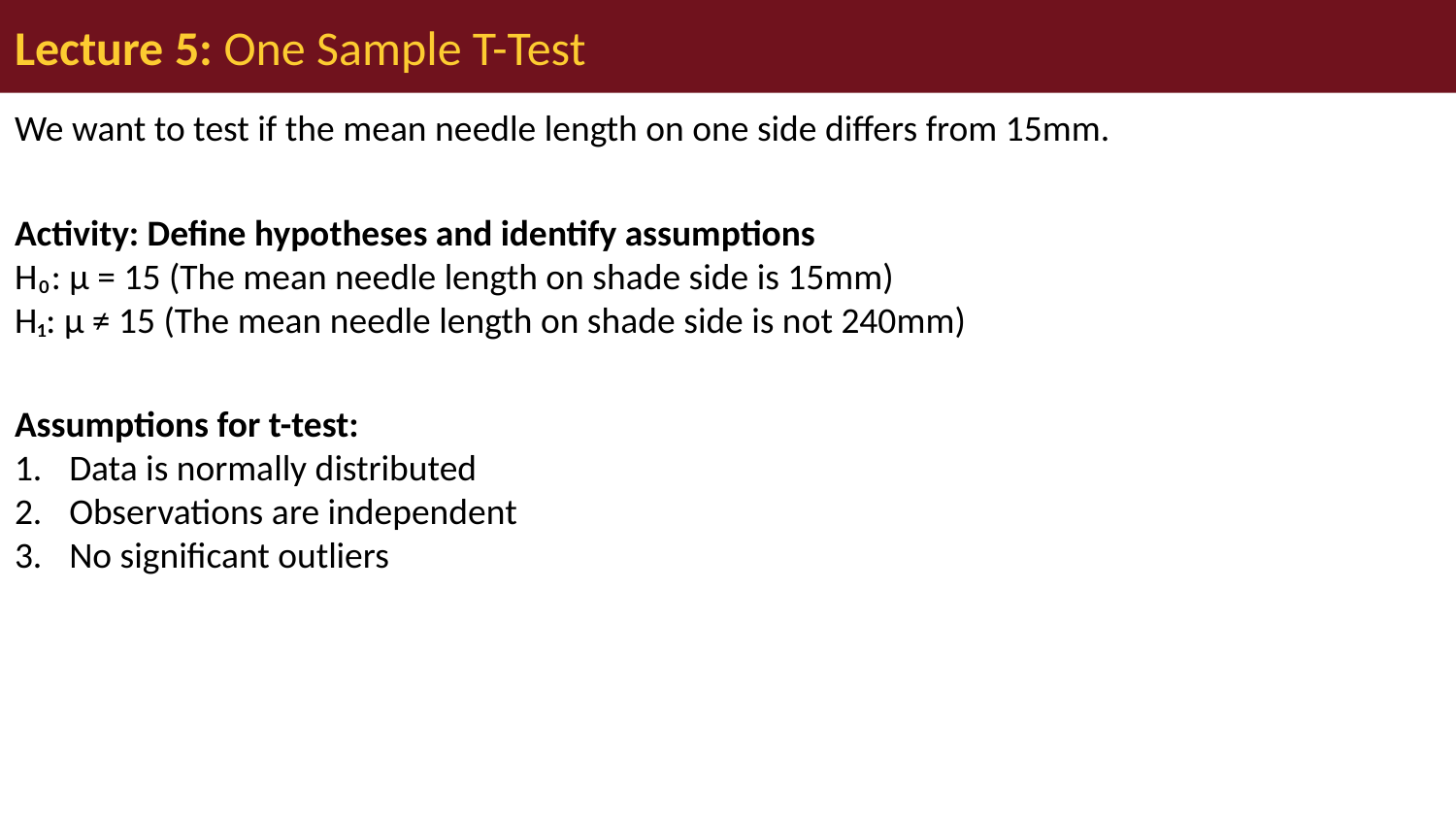

# Lecture 5: One Sample T-Test
We want to test if the mean needle length on one side differs from 15mm.
Activity: Define hypotheses and identify assumptions
H₀: μ = 15 (The mean needle length on shade side is 15mm)
H₁: μ ≠ 15 (The mean needle length on shade side is not 240mm)
Assumptions for t-test:
Data is normally distributed
Observations are independent
No significant outliers